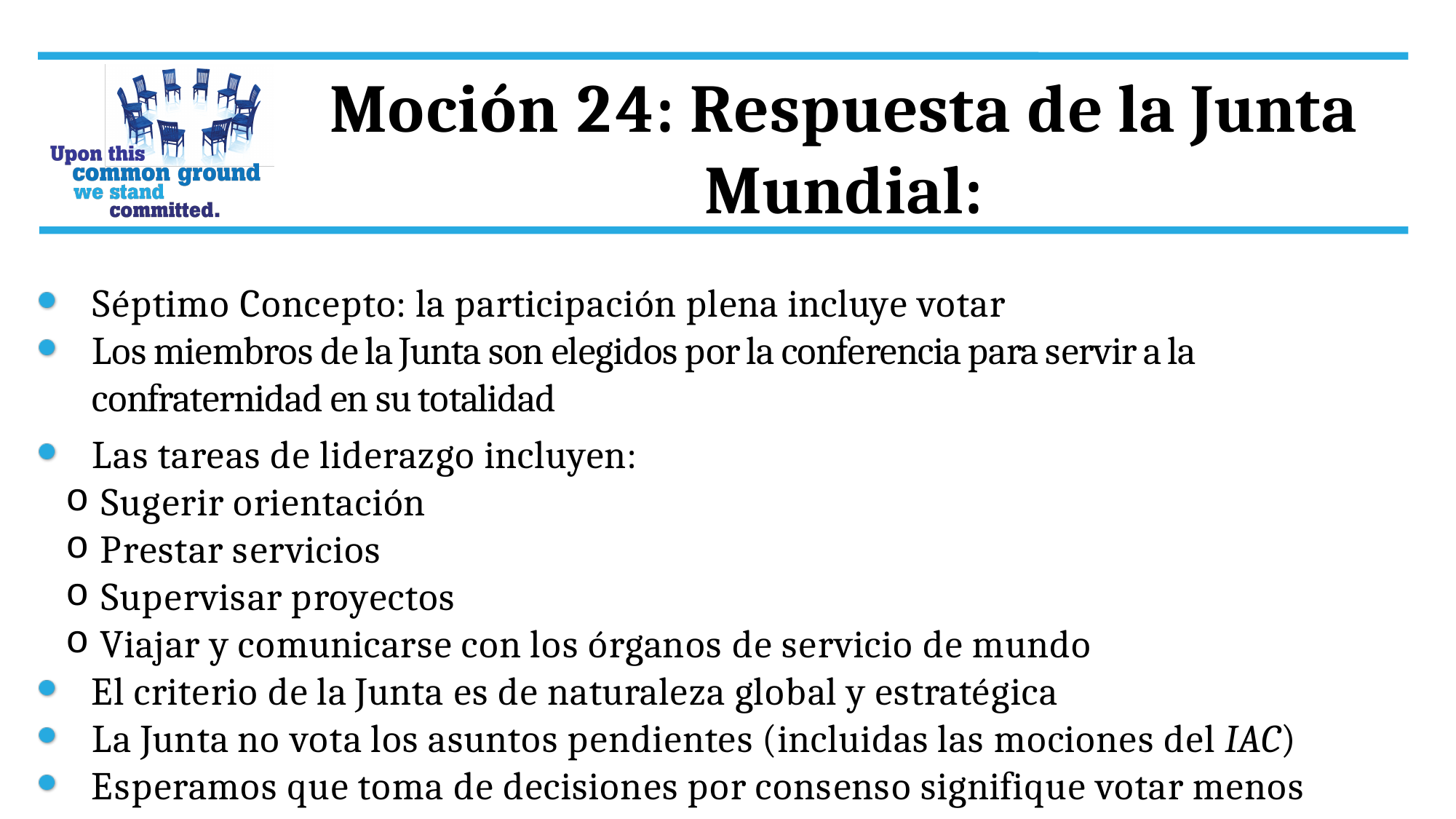

Moción 24: Respuesta de la Junta Mundial:
Séptimo Concepto: la participación plena incluye votar
Los miembros de la Junta son elegidos por la conferencia para servir a la confraternidad en su totalidad
Las tareas de liderazgo incluyen:
 Sugerir orientación
 Prestar servicios
 Supervisar proyectos
 Viajar y comunicarse con los órganos de servicio de mundo
El criterio de la Junta es de naturaleza global y estratégica
La Junta no vota los asuntos pendientes (incluidas las mociones del IAC)
Esperamos que toma de decisiones por consenso signifique votar menos